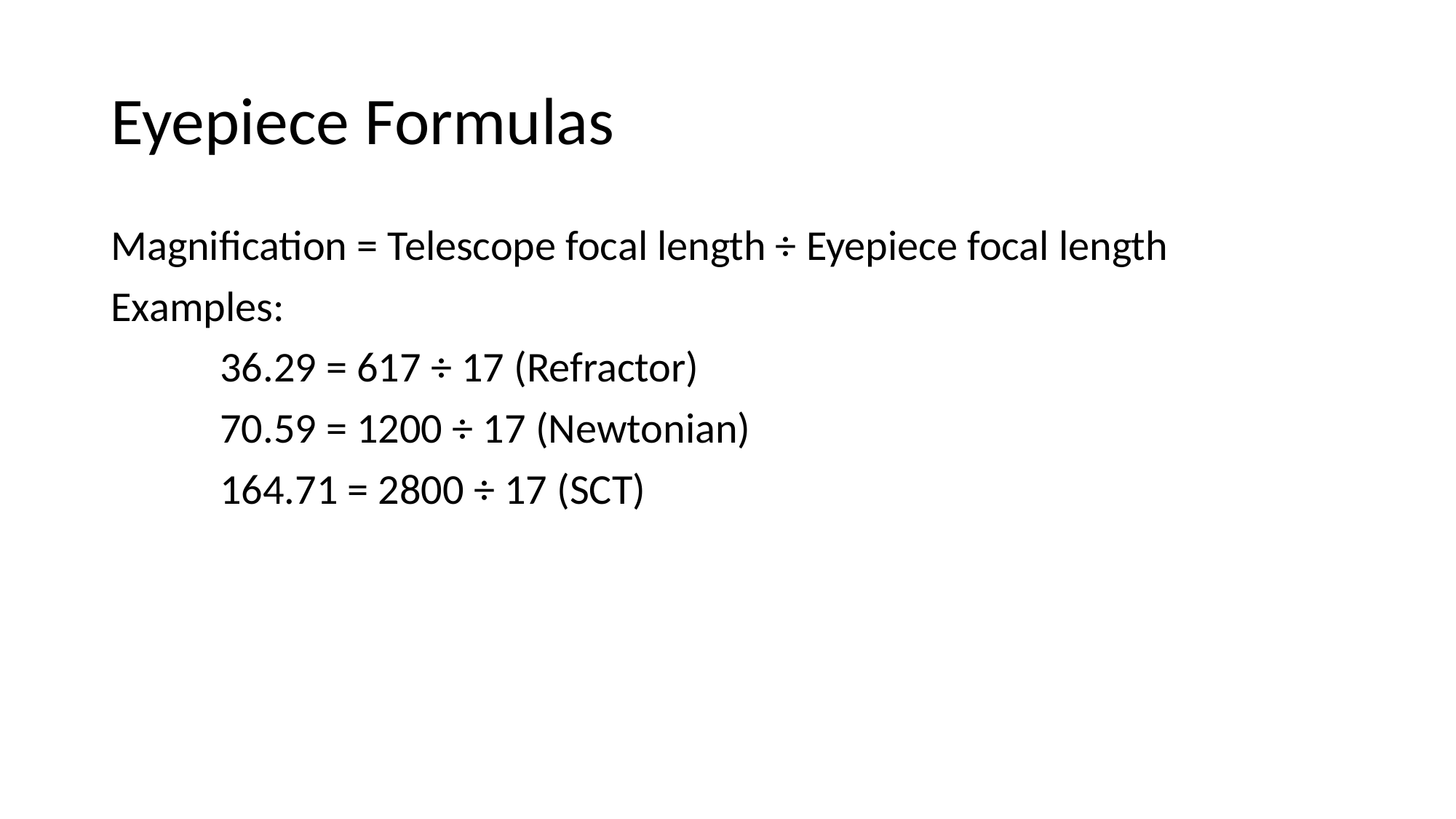

# Eyepiece Formulas
Magnification = Telescope focal length ÷ Eyepiece focal length
Examples:
	36.29 = 617 ÷ 17 (Refractor)
	70.59 = 1200 ÷ 17 (Newtonian)
	164.71 = 2800 ÷ 17 (SCT)